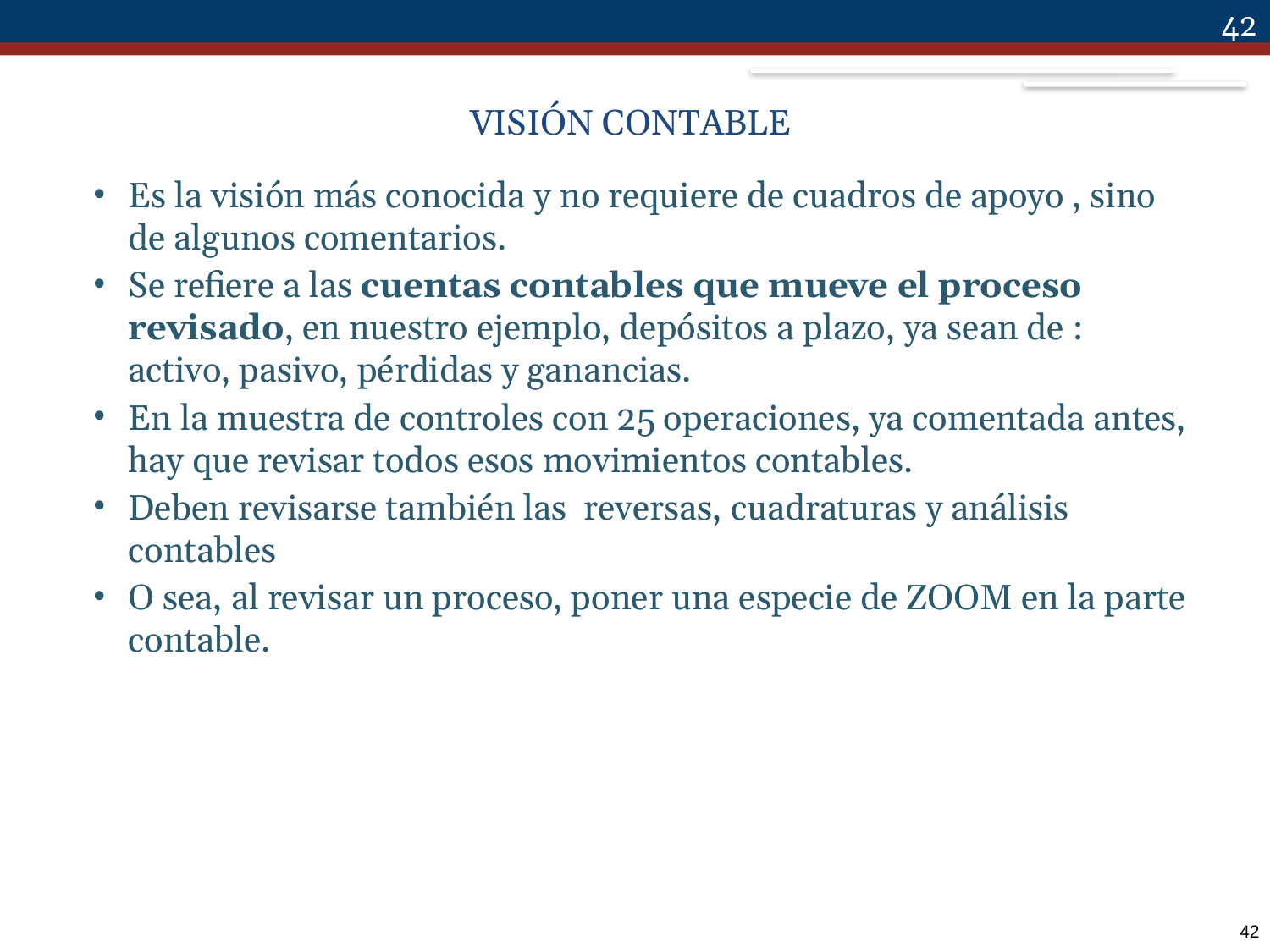

42
# VISIÓN CONTABLE
Es la visión más conocida y no requiere de cuadros de apoyo , sino de algunos comentarios.
Se refiere a las cuentas contables que mueve el proceso revisado, en nuestro ejemplo, depósitos a plazo, ya sean de : activo, pasivo, pérdidas y ganancias.
En la muestra de controles con 25 operaciones, ya comentada antes, hay que revisar todos esos movimientos contables.
Deben revisarse también las  reversas, cuadraturas y análisis contables
O sea, al revisar un proceso, poner una especie de ZOOM en la parte contable.